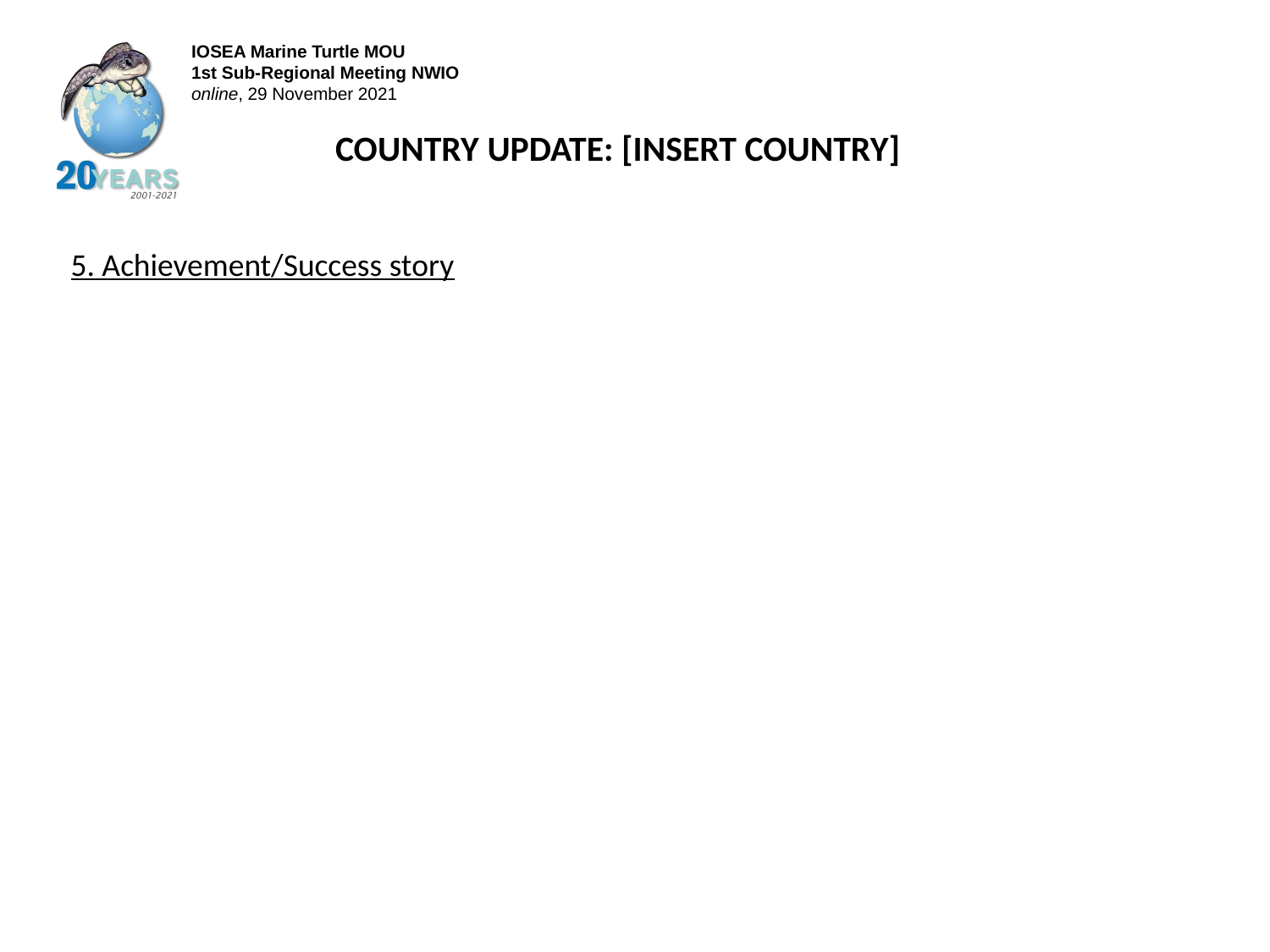

COUNTRY UPDATE: [INSERT COUNTRY]
5. Achievement/Success story